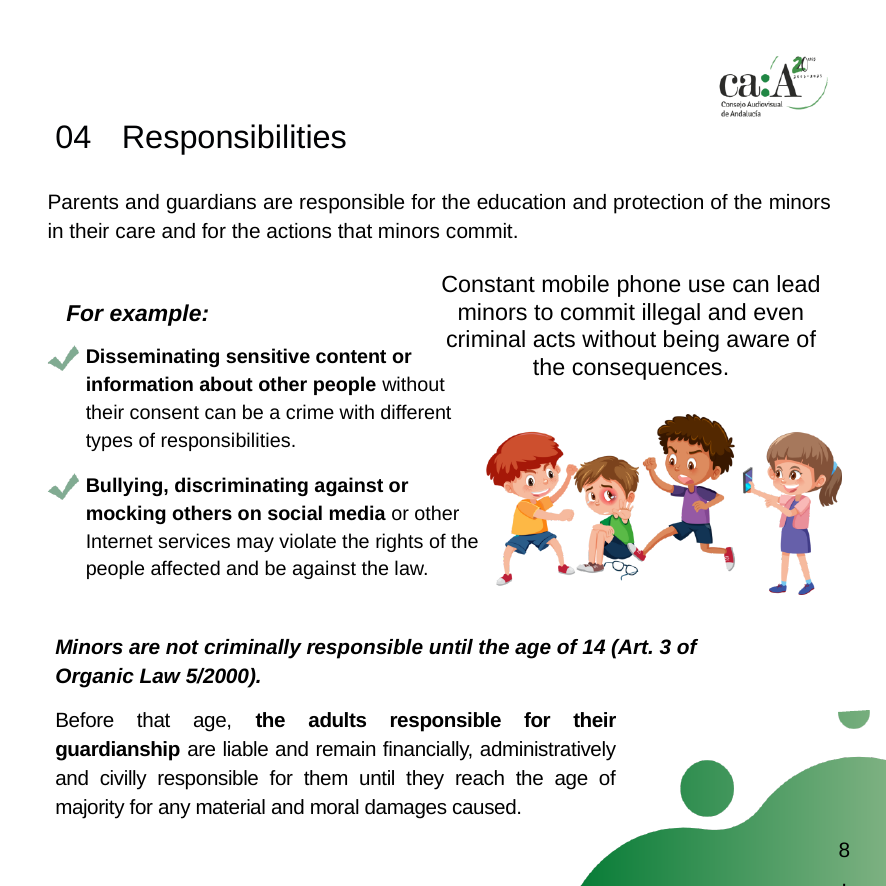

04
Responsibilities
Parents and guardians are responsible for the education and protection of the minors in their care and for the actions that minors commit.
Constant mobile phone use can lead minors to commit illegal and even criminal acts without being aware of the consequences.
For example:
Disseminating sensitive content or information about other people without their consent can be a crime with different types of responsibilities.

Bullying, discriminating against or mocking others on social media or other Internet services may violate the rights of the people affected and be against the law.

Minors are not criminally responsible until the age of 14 (Art. 3 of Organic Law 5/2000).
Before that age, the adults responsible for their guardianship are liable and remain financially, administratively and civilly responsible for them until they reach the age of majority for any material and moral damages caused.

8.